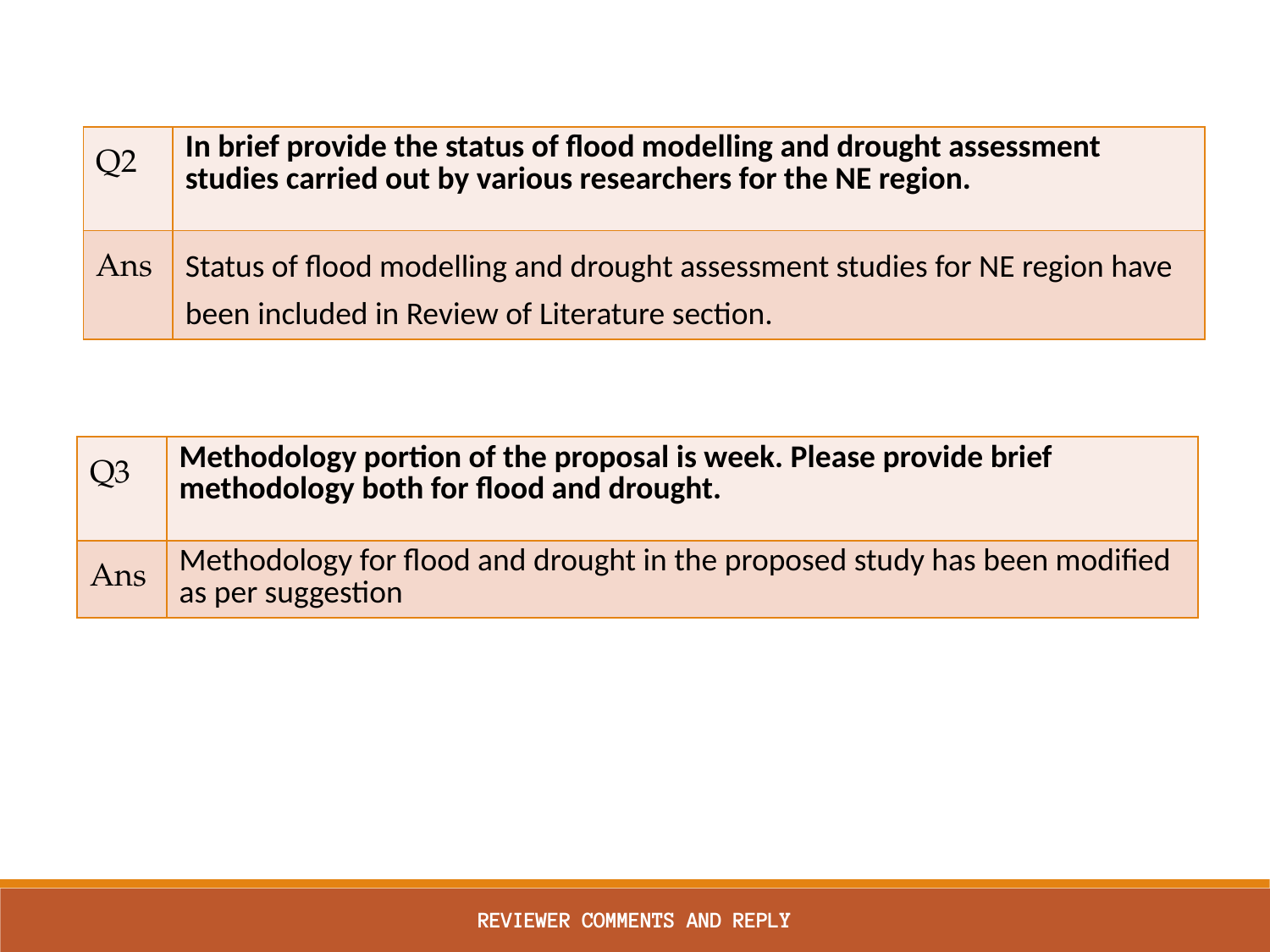

| Q2 | In brief provide the status of flood modelling and drought assessment studies carried out by various researchers for the NE region. |
| --- | --- |
| Ans | Status of flood modelling and drought assessment studies for NE region have been included in Review of Literature section. |
| Q3 | Methodology portion of the proposal is week. Please provide brief methodology both for flood and drought. |
| --- | --- |
| Ans | Methodology for flood and drought in the proposed study has been modified as per suggestion |
REVIEWER COMMENTS AND REPLY